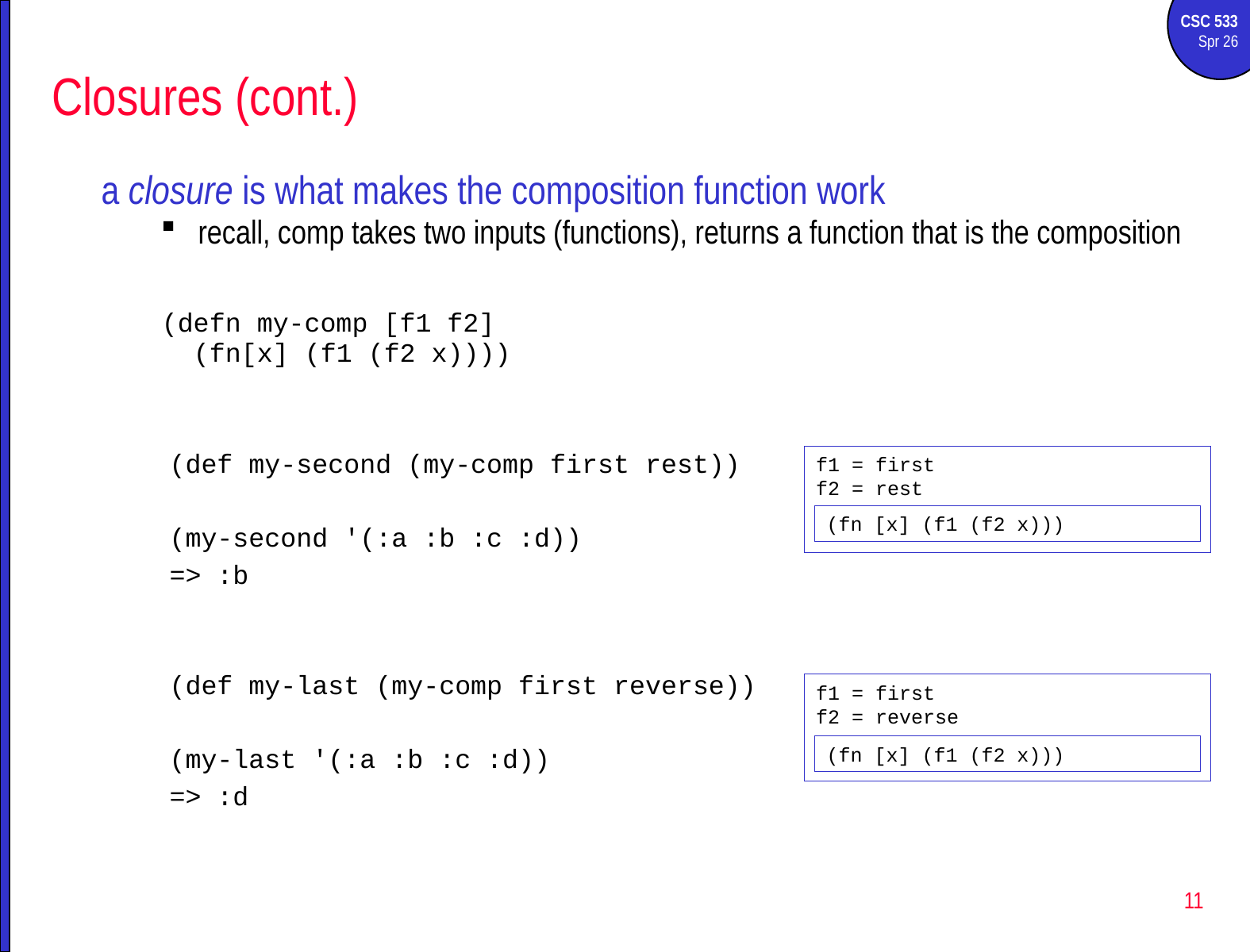

# Closures (cont.)
a closure is what makes the composition function work
recall, comp takes two inputs (functions), returns a function that is the composition

(defn my-comp [f1 f2]
  (fn[x] (f1 (f2 x))))

(def my-second (my-comp first rest))

(my-second '(:a :b :c :d))
=> :b

(def my-last (my-comp first reverse))

(my-last '(:a :b :c :d))
=> :d

f1 = first
f2 = rest

(fn [x] (f1 (f2 x)))
f1 = first
f2 = reverse

(fn [x] (f1 (f2 x)))
11